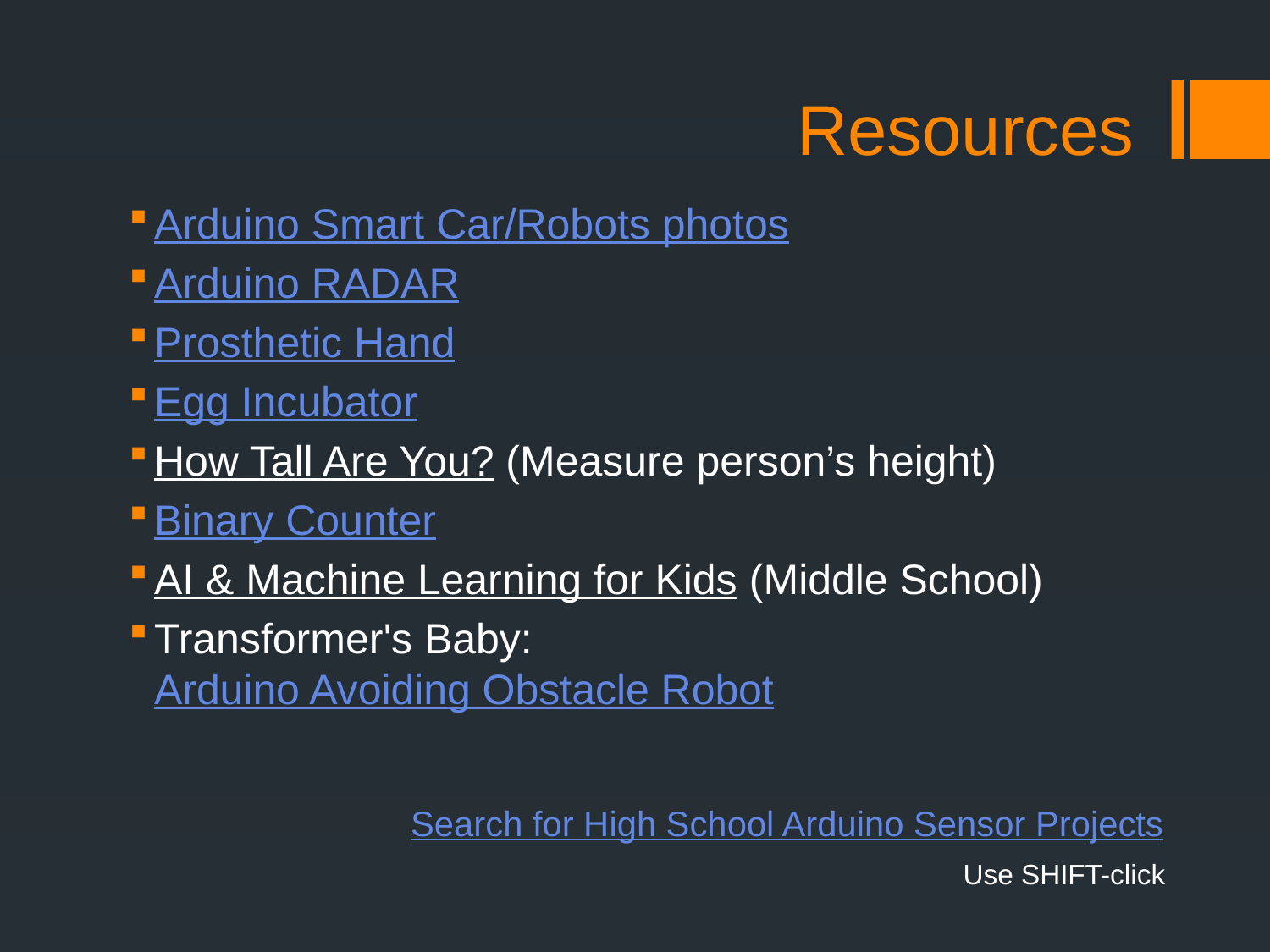

# Resources
Arduino Smart Car/Robots photos
Arduino RADAR
Prosthetic Hand
Egg Incubator
How Tall Are You? (Measure person’s height)
Binary Counter
AI & Machine Learning for Kids (Middle School)
Transformer's Baby: Arduino Avoiding Obstacle Robot
Search for High School Arduino Sensor Projects
Use SHIFT-click